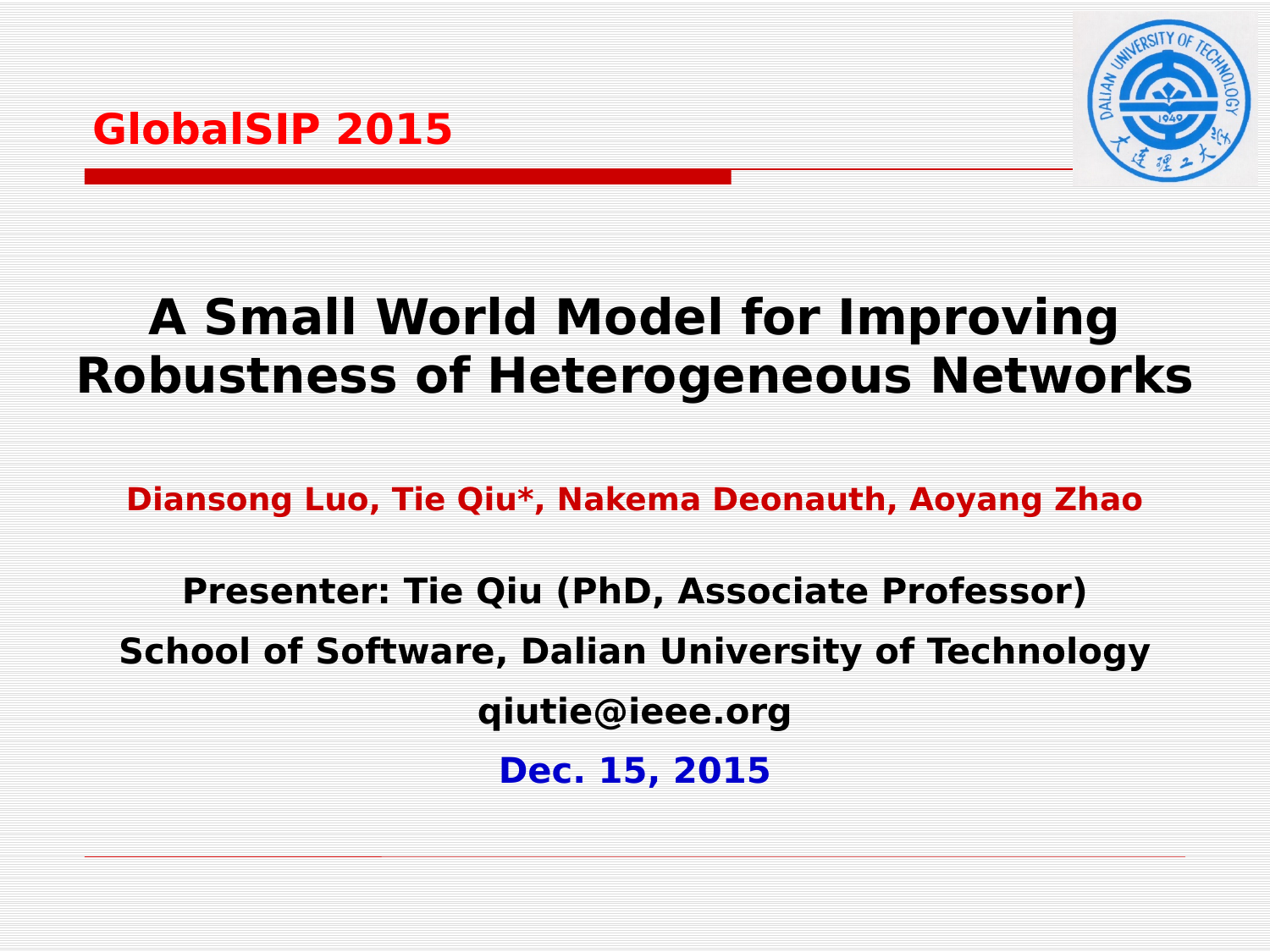

# GlobalSIP 2015

A Small World Model for Improving Robustness of Heterogeneous Networks

Diansong Luo, Tie Qiu*, Nakema Deonauth, Aoyang Zhao

Presenter: Tie Qiu (PhD, Associate Professor)
School of Software, Dalian University of Technology
qiutie@ieee.org
Dec. 15, 2015